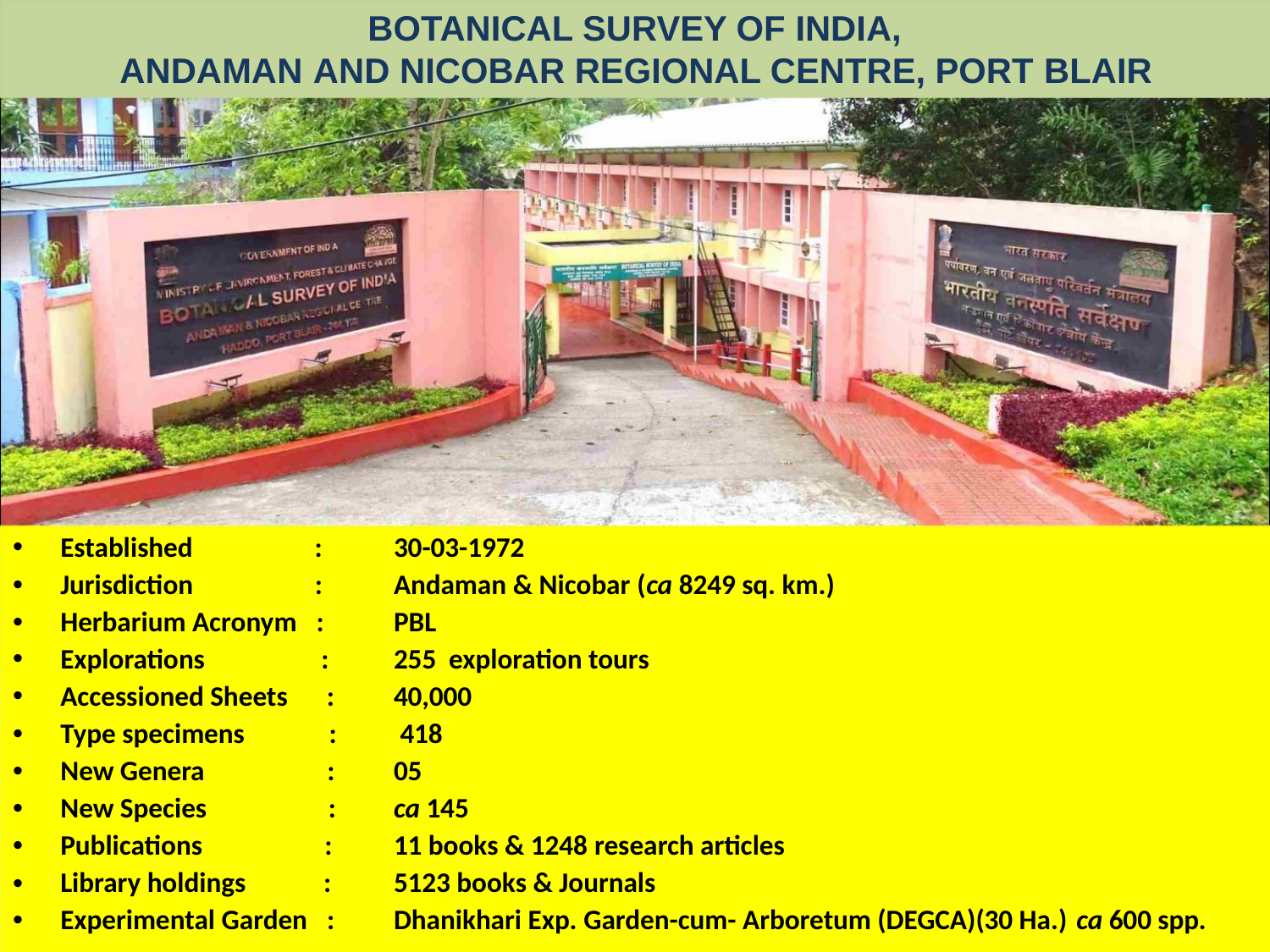

BOTANICAL SURVEY OF INDIA,
ANDAMAN AND NICOBAR REGIONAL CENTRE, PORT BLAIR
•
•
•
•
•
•
•
•
•
•
•
Established
Jurisdiction
:
:
30-03-1972
Andaman & Nicobar (ca 8249 sq. km.)
Herbarium Acronym :
PBL
Explorations
:
255 exploration tours
Accessioned Sheets
Type specimens
New Genera
:
40,000
:
418
:
:
05
New Species
ca 145
Publications
:
11 books & 1248 research articles
Library holdings
:
5123 books & Journals
Experimental Garden :
Dhanikhari Exp. Garden-cum- Arboretum (DEGCA)(30 Ha.) ca 600 spp.